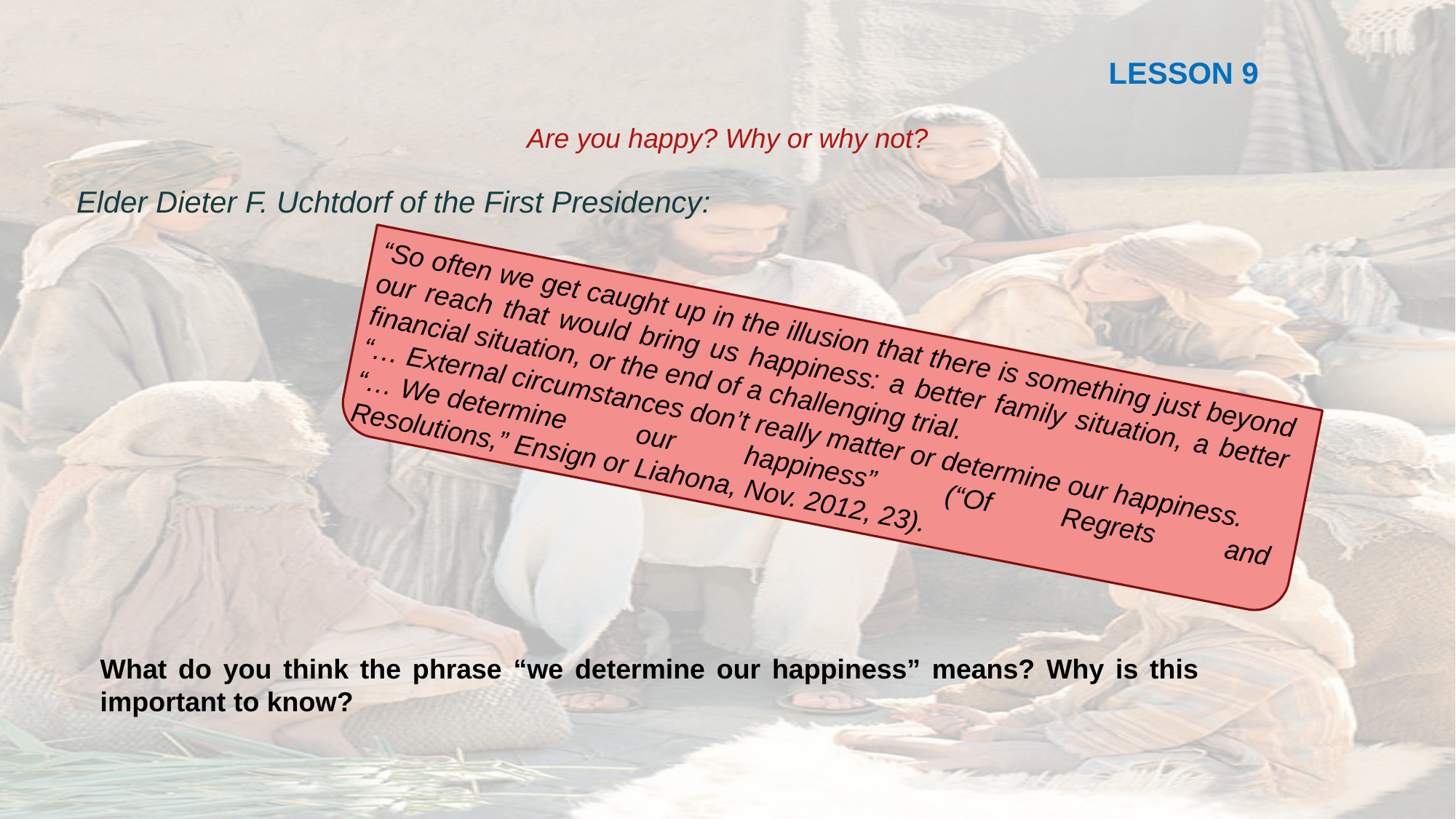

LESSON 9
Are you happy? Why or why not?
Elder Dieter F. Uchtdorf of the First Presidency:

“So often we get caught up in the illusion that there is something just beyond our reach that would bring us happiness: a better family situation, a better financial situation, or the end of a challenging trial.
“… External circumstances don’t really matter or determine our happiness.
“… We determine our happiness” (“Of Regrets and Resolutions,” Ensign or Liahona, Nov. 2012, 23).
What do you think the phrase “we determine our happiness” means? Why is this important to know?